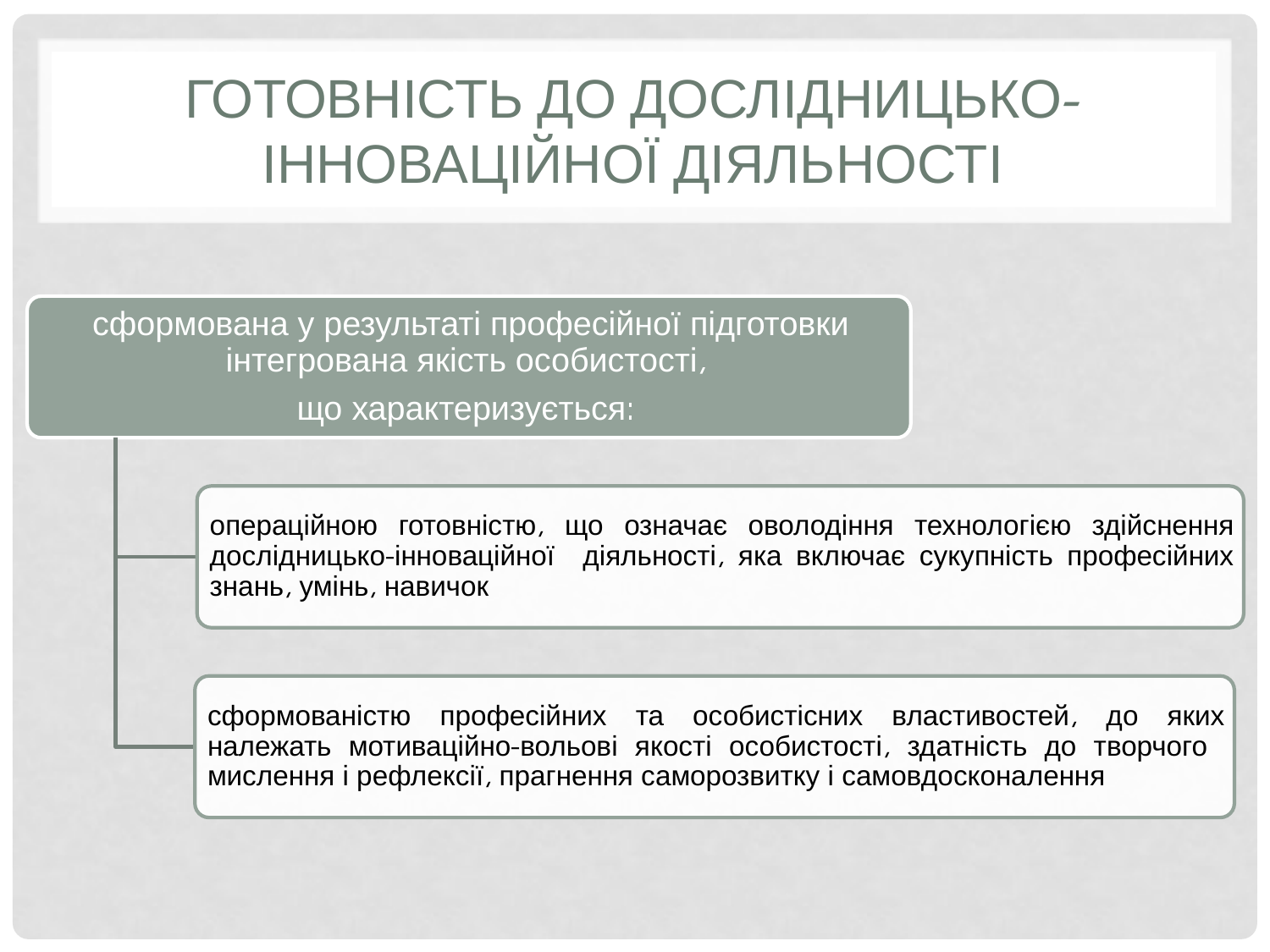

# ГОТОВНІСТЬ ДО ДОСЛІДНИЦЬКО-ІННОВАЦІЙНОЇ ДІЯЛЬНОСТІ
сформована у результаті професійної підготовки інтегрована якість особистості,
що характеризується:
операційною готовністю, що означає оволодіння технологією здійснення дослідницько-інноваційної  діяльності, яка включає сукупність професійних знань, умінь, навичок
сформованістю професійних та особистісних властивостей, до яких належать мотиваційно-вольові якості особистості, здатність до творчого  мислення і рефлексії, прагнення саморозвитку і самовдосконалення